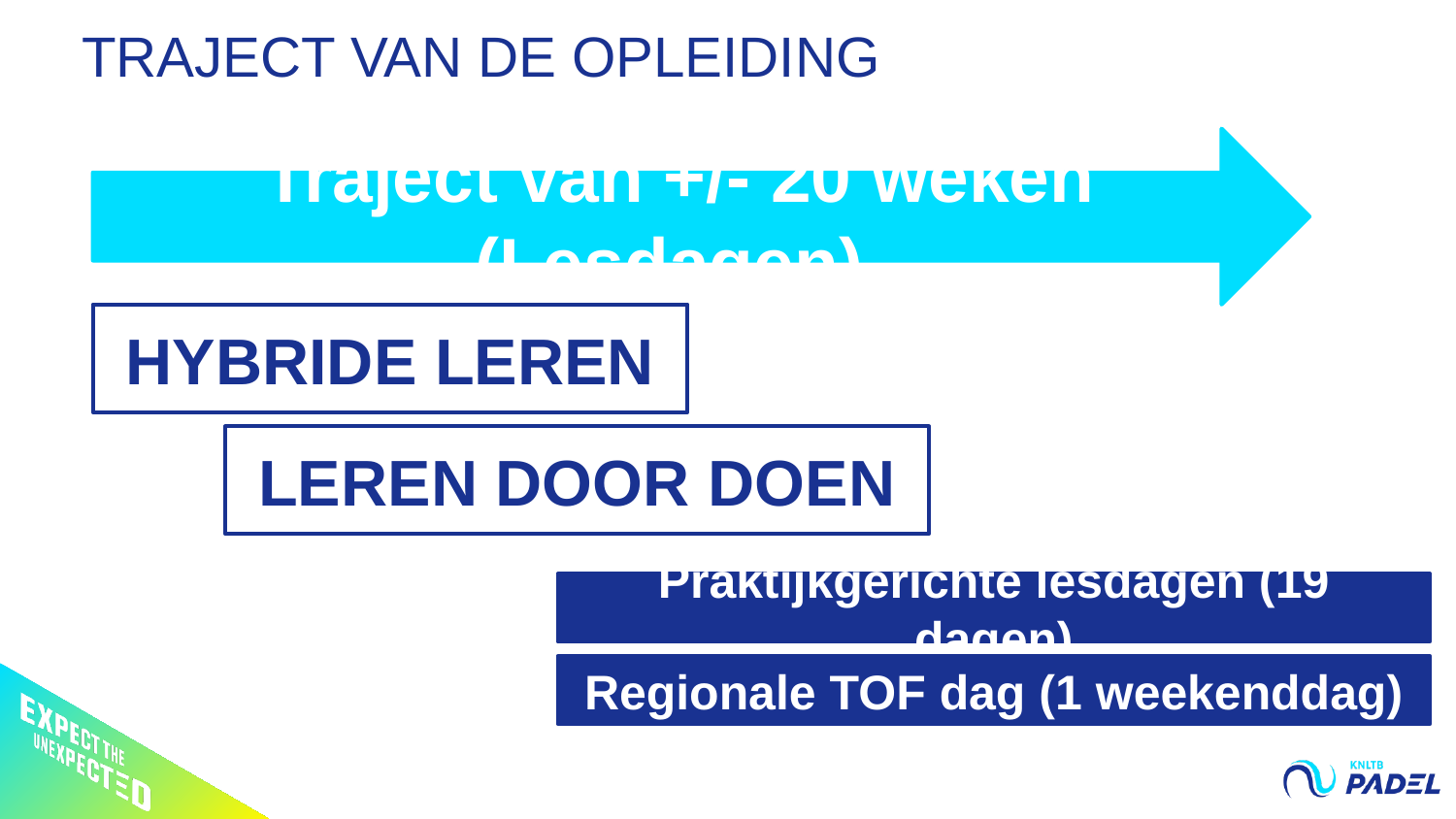

# Traject van de opleiding
Traject van +/- 20 weken (Lesdagen)
HYBRIDE LEREN
LEREN DOOR DOEN
Praktijkgerichte lesdagen (19 dagen)
Regionale TOF dag (1 weekenddag)